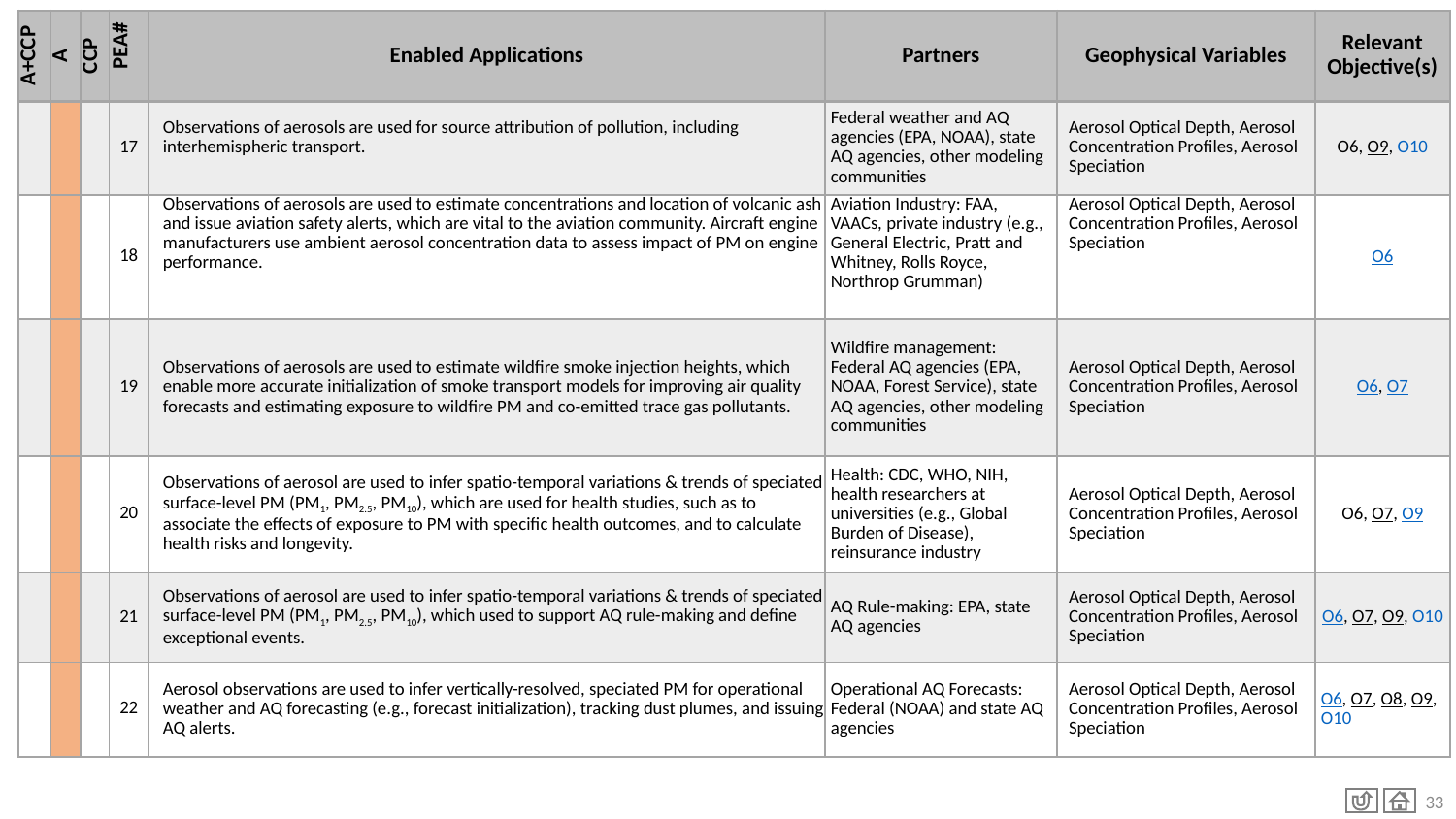

| A+CCP | A | CCP | PEA# | Enabled Applications | Partners | Geophysical Variables | Relevant Objective(s) |
| --- | --- | --- | --- | --- | --- | --- | --- |
|  |  |  | 17 | Observations of aerosols are used for source attribution of pollution, including interhemispheric transport. | Federal weather and AQ agencies (EPA, NOAA), state AQ agencies, other modeling communities | Aerosol Optical Depth, Aerosol Concentration Profiles, Aerosol Speciation | O6, O9, O10 |
|  |  |  | 18 | Observations of aerosols are used to estimate concentrations and location of volcanic ash and issue aviation safety alerts, which are vital to the aviation community. Aircraft engine manufacturers use ambient aerosol concentration data to assess impact of PM on engine performance. | Aviation Industry: FAA, VAACs, private industry (e.g., General Electric, Pratt and Whitney, Rolls Royce, Northrop Grumman) | Aerosol Optical Depth, Aerosol Concentration Profiles, Aerosol Speciation | O6 |
|  |  |  | 19 | Observations of aerosols are used to estimate wildfire smoke injection heights, which enable more accurate initialization of smoke transport models for improving air quality forecasts and estimating exposure to wildfire PM and co-emitted trace gas pollutants. | Wildfire management: Federal AQ agencies (EPA, NOAA, Forest Service), state AQ agencies, other modeling communities | Aerosol Optical Depth, Aerosol Concentration Profiles, Aerosol Speciation | O6, O7 |
|  |  |  | 20 | Observations of aerosol are used to infer spatio-temporal variations & trends of speciated surface-level PM (PM1, PM2.5, PM10), which are used for health studies, such as to associate the effects of exposure to PM with specific health outcomes, and to calculate health risks and longevity. | Health: CDC, WHO, NIH, health researchers at universities (e.g., Global Burden of Disease), reinsurance industry | Aerosol Optical Depth, Aerosol Concentration Profiles, Aerosol Speciation | O6, O7, O9 |
|  |  |  | 21 | Observations of aerosol are used to infer spatio-temporal variations & trends of speciated surface-level PM (PM1, PM2.5, PM10), which used to support AQ rule-making and define exceptional events. | AQ Rule-making: EPA, state AQ agencies | Aerosol Optical Depth, Aerosol Concentration Profiles, Aerosol Speciation | O6, O7, O9, O10 |
|  |  |  | 22 | Aerosol observations are used to infer vertically-resolved, speciated PM for operational weather and AQ forecasting (e.g., forecast initialization), tracking dust plumes, and issuing AQ alerts. | Operational AQ Forecasts: Federal (NOAA) and state AQ agencies | Aerosol Optical Depth, Aerosol Concentration Profiles, Aerosol Speciation | O6, O7, O8, O9, O10 |
# Enabling Applications 17-22

33